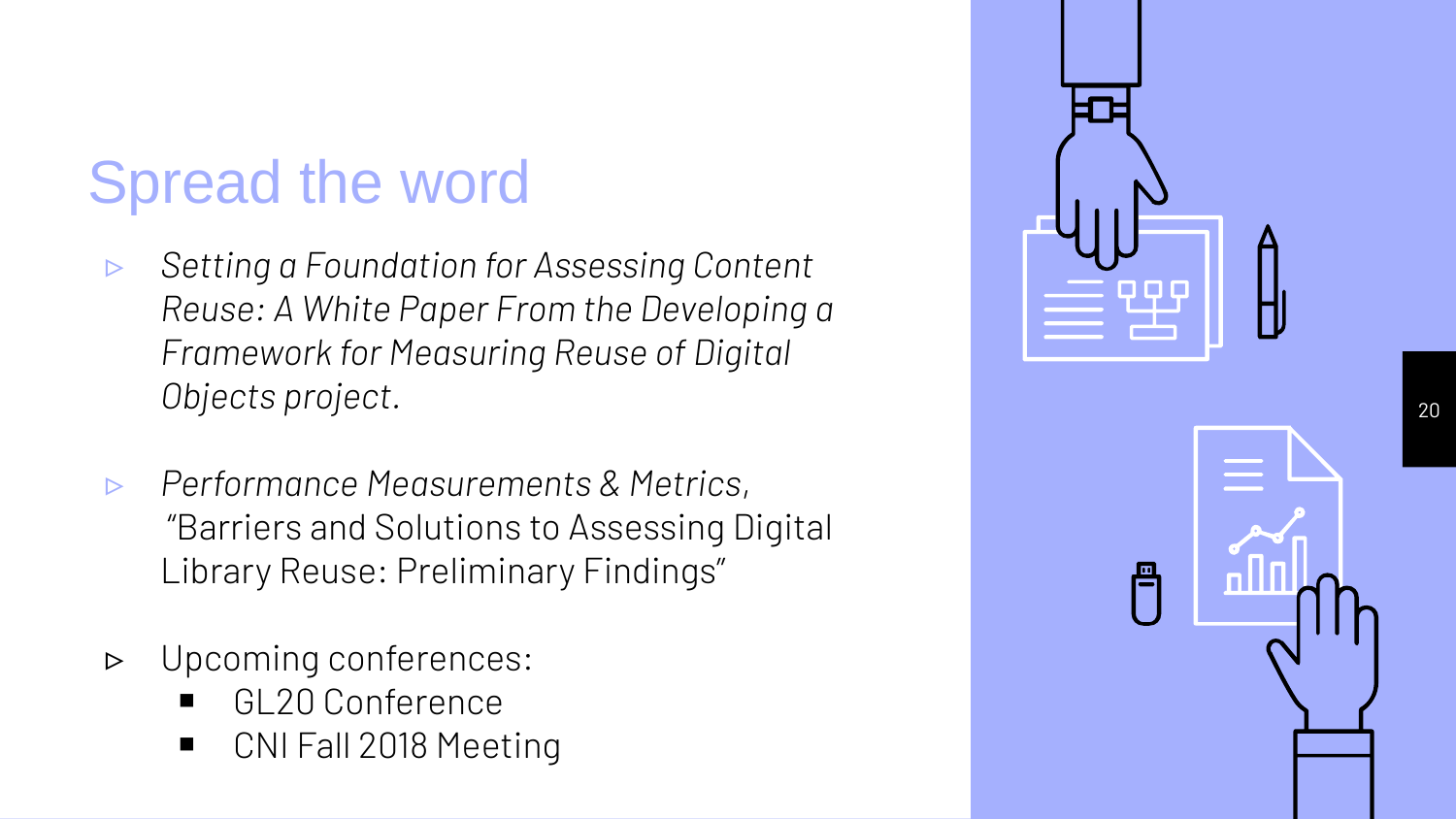

# Spread the word
Setting a Foundation for Assessing Content Reuse: A White Paper From the Developing a Framework for Measuring Reuse of Digital Objects project.

Performance Measurements & Metrics,
 “Barriers and Solutions to Assessing Digital Library Reuse: Preliminary Findings”

Upcoming conferences:
GL20 Conference
CNI Fall 2018 Meeting

20